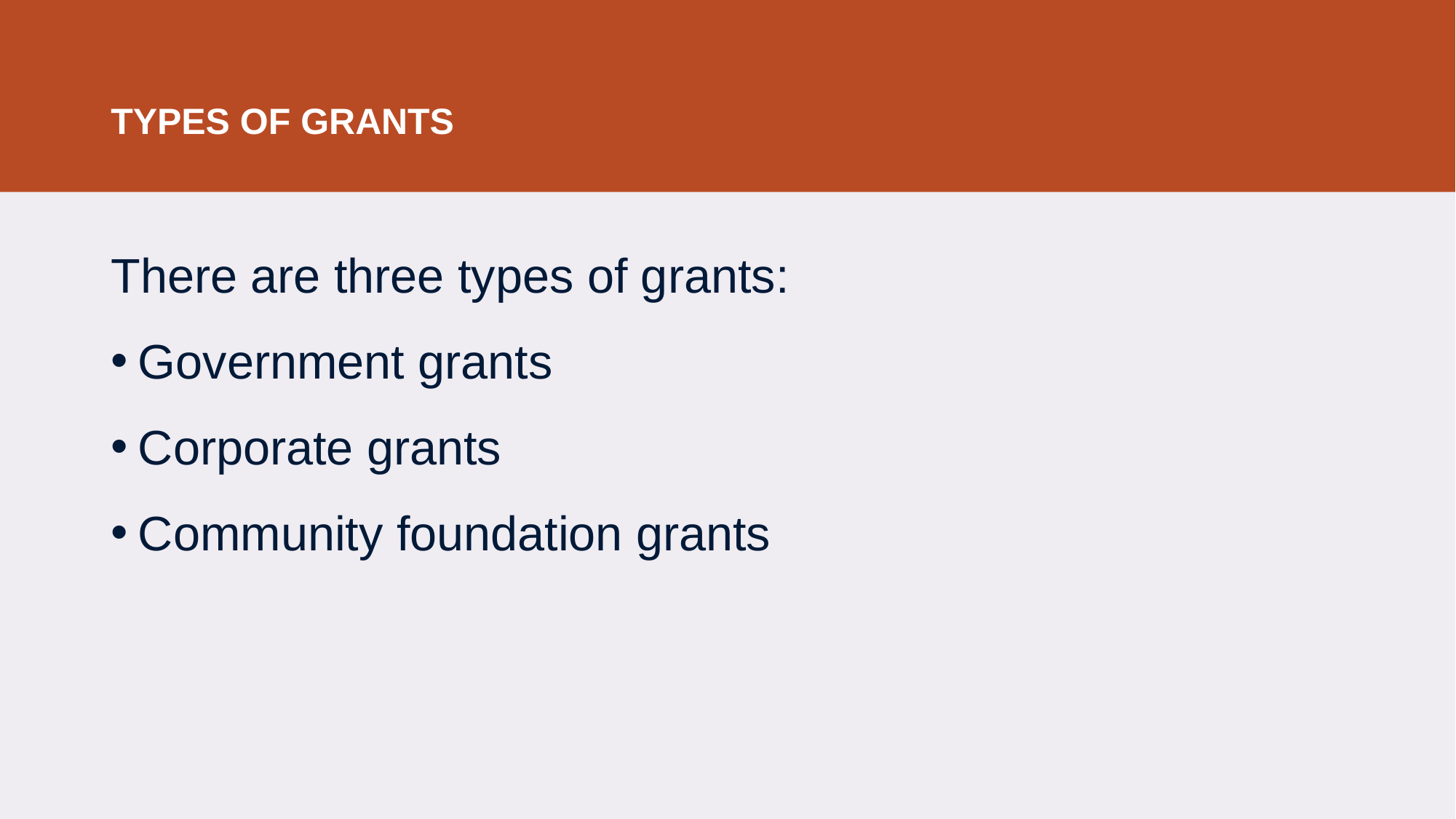

# Types of grants
There are three types of grants:
Government grants
Corporate grants
Community foundation grants